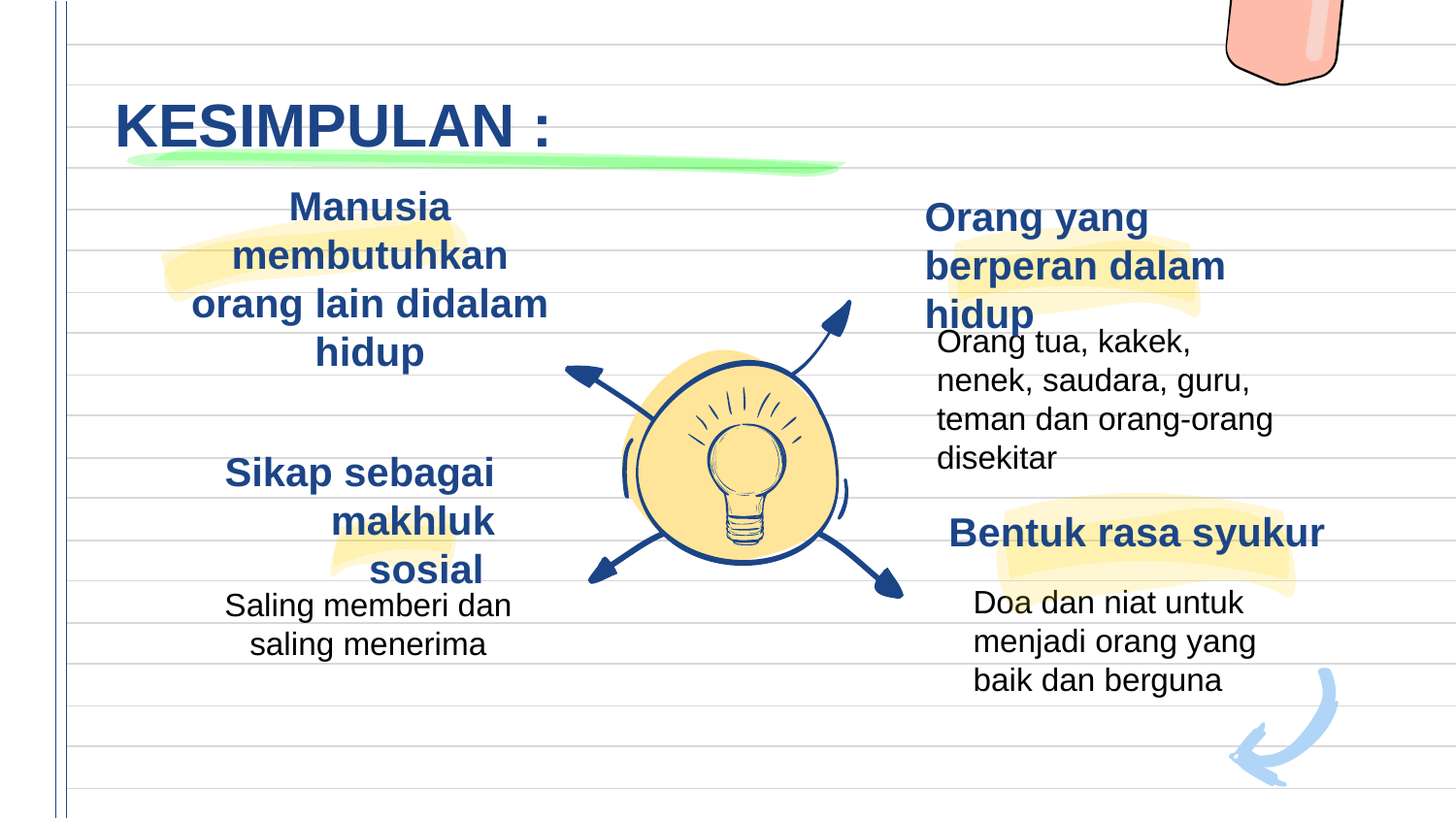

# KESIMPULAN :

Orang yang berperan dalam hidup
Manusia membutuhkan orang lain didalam hidup

Orang tua, kakek, nenek, saudara, guru, teman dan orang-orang disekitar

Sikap sebagai makhluk sosial

Bentuk rasa syukur

Doa dan niat untuk menjadi orang yang baik dan berguna
Saling memberi dan saling menerima